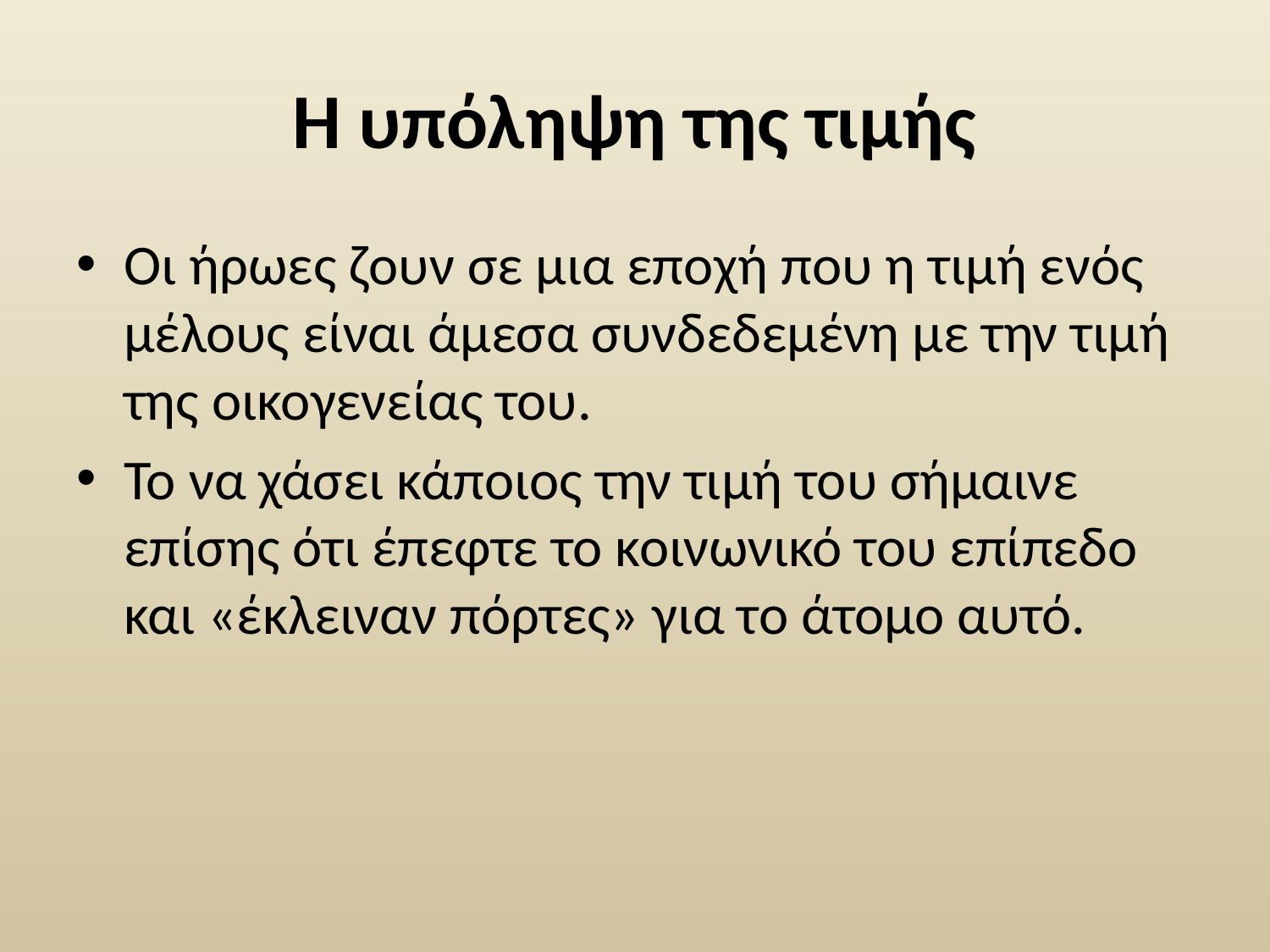

# Η υπόληψη της τιμής
Οι ήρωες ζουν σε μια εποχή που η τιμή ενός μέλους είναι άμεσα συνδεδεμένη με την τιμή της οικογενείας του.
Το να χάσει κάποιος την τιμή του σήμαινε επίσης ότι έπεφτε το κοινωνικό του επίπεδο και «έκλειναν πόρτες» για το άτομο αυτό.